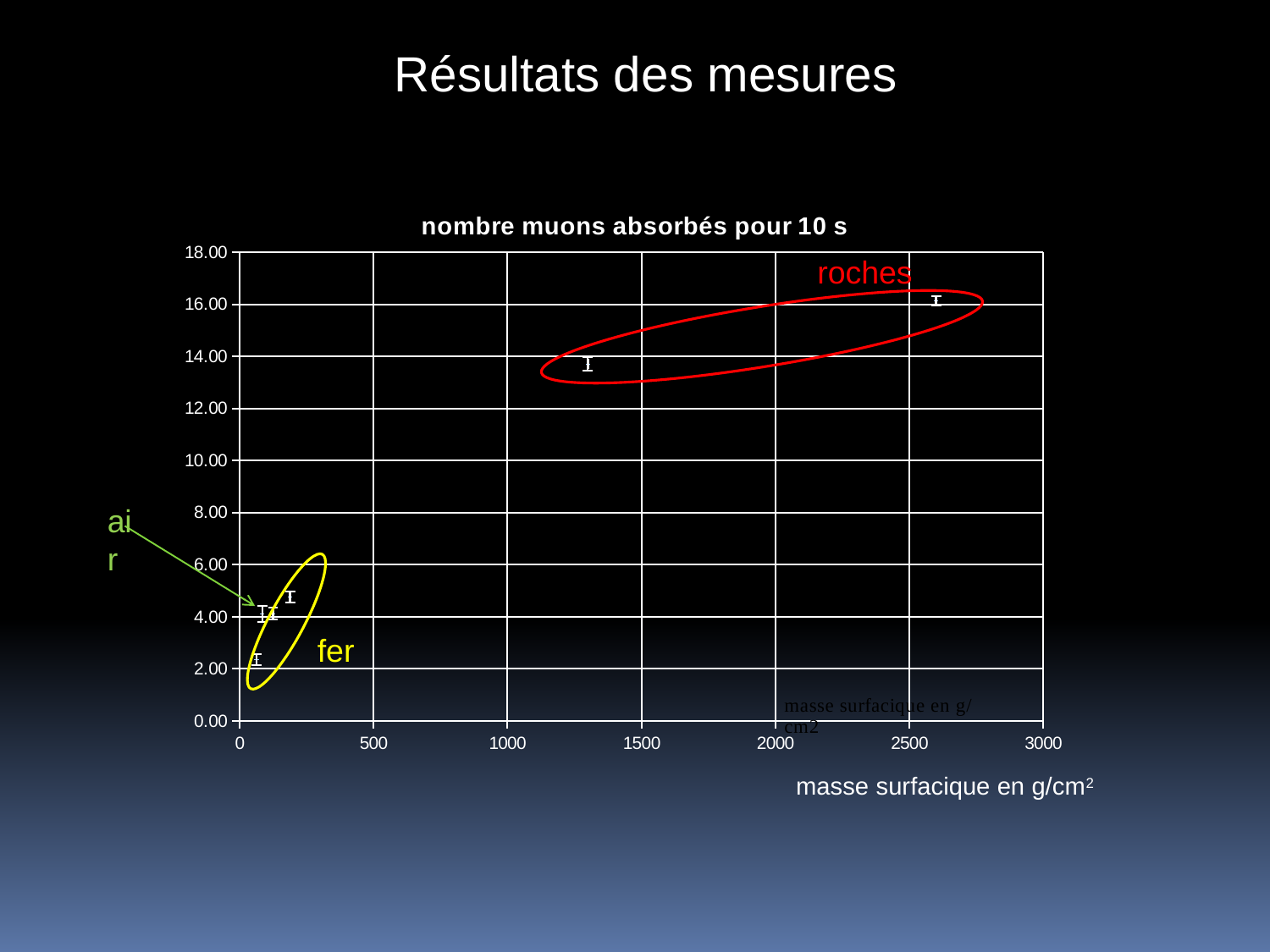

Résultats des mesures

### Chart: nombre muons absorbés pour 10 s

| Category | Nb µ/10s |
|---|---|
roches

air

fer
masse surfacique en g/cm2